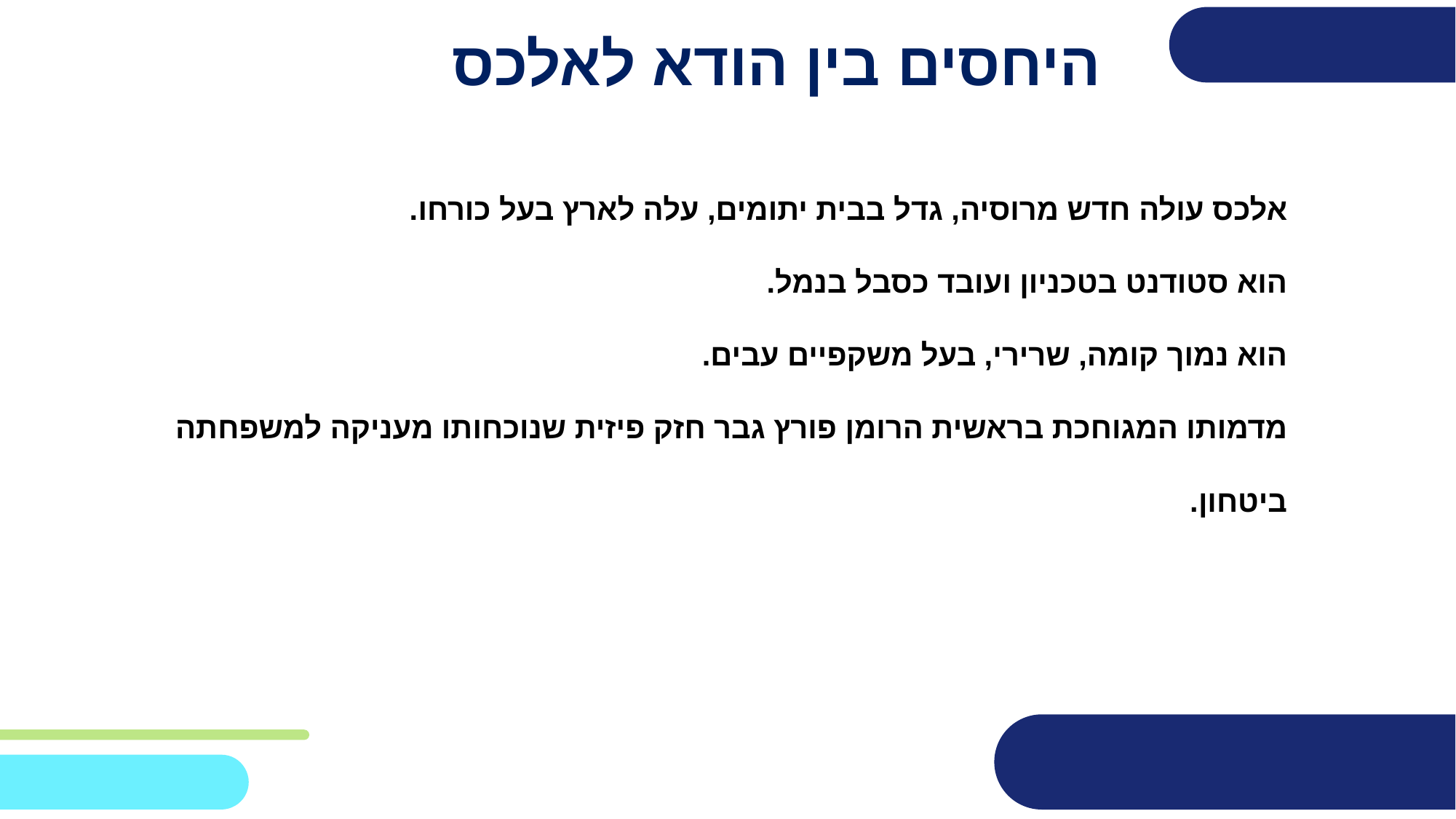

# היחסים בין הודא לאלכס

אלכס עולה חדש מרוסיה, גדל בבית יתומים, עלה לארץ בעל כורחו.
הוא סטודנט בטכניון ועובד כסבל בנמל.
הוא נמוך קומה, שרירי, בעל משקפיים עבים.
מדמותו המגוחכת בראשית הרומן פורץ גבר חזק פיזית שנוכחותו מעניקה למשפחתה ביטחון.